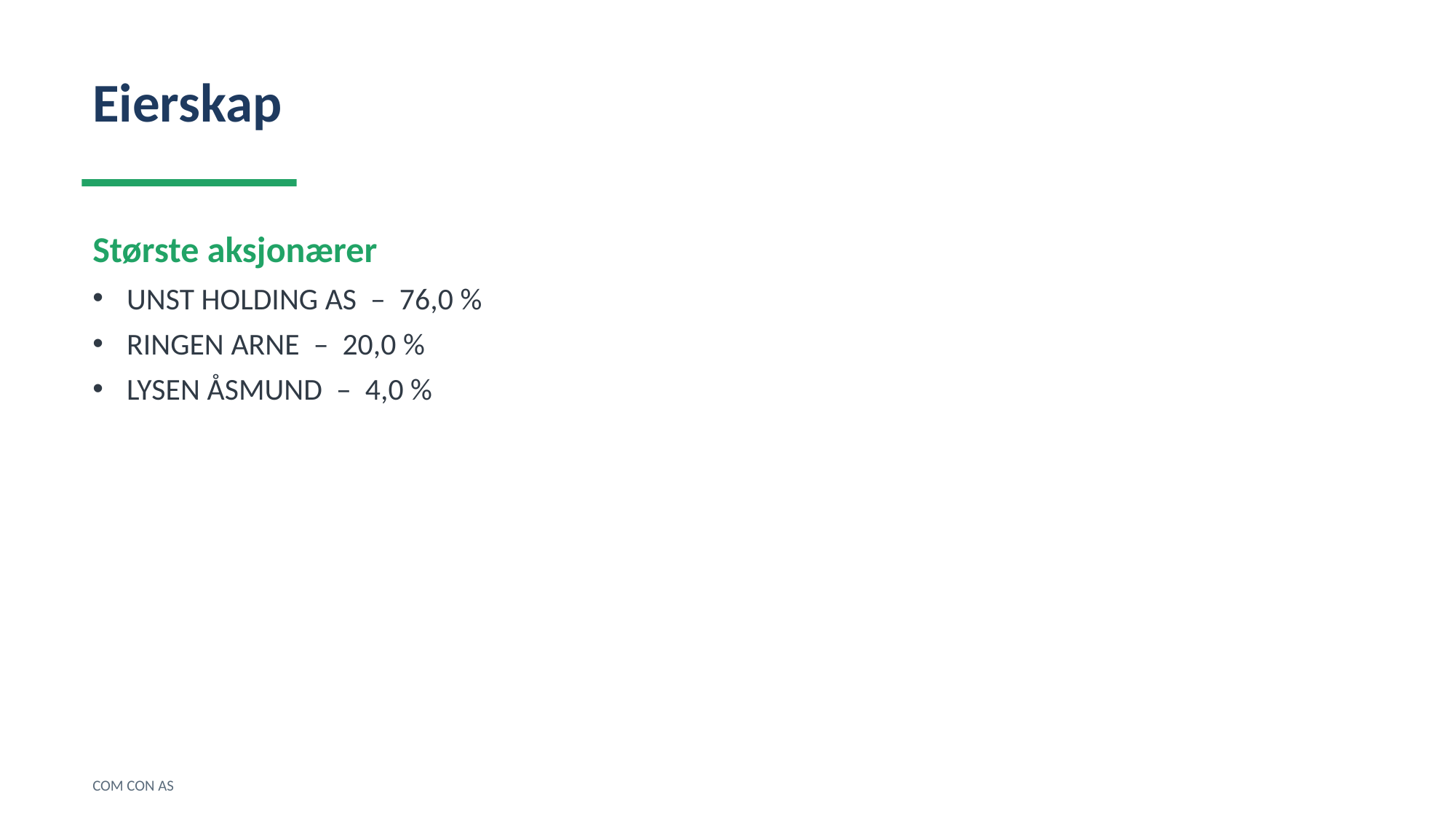

Eierskap

Største aksjonærer
UNST HOLDING AS  –  76,0 %
RINGEN ARNE  –  20,0 %
LYSEN ÅSMUND  –  4,0 %
COM CON AS